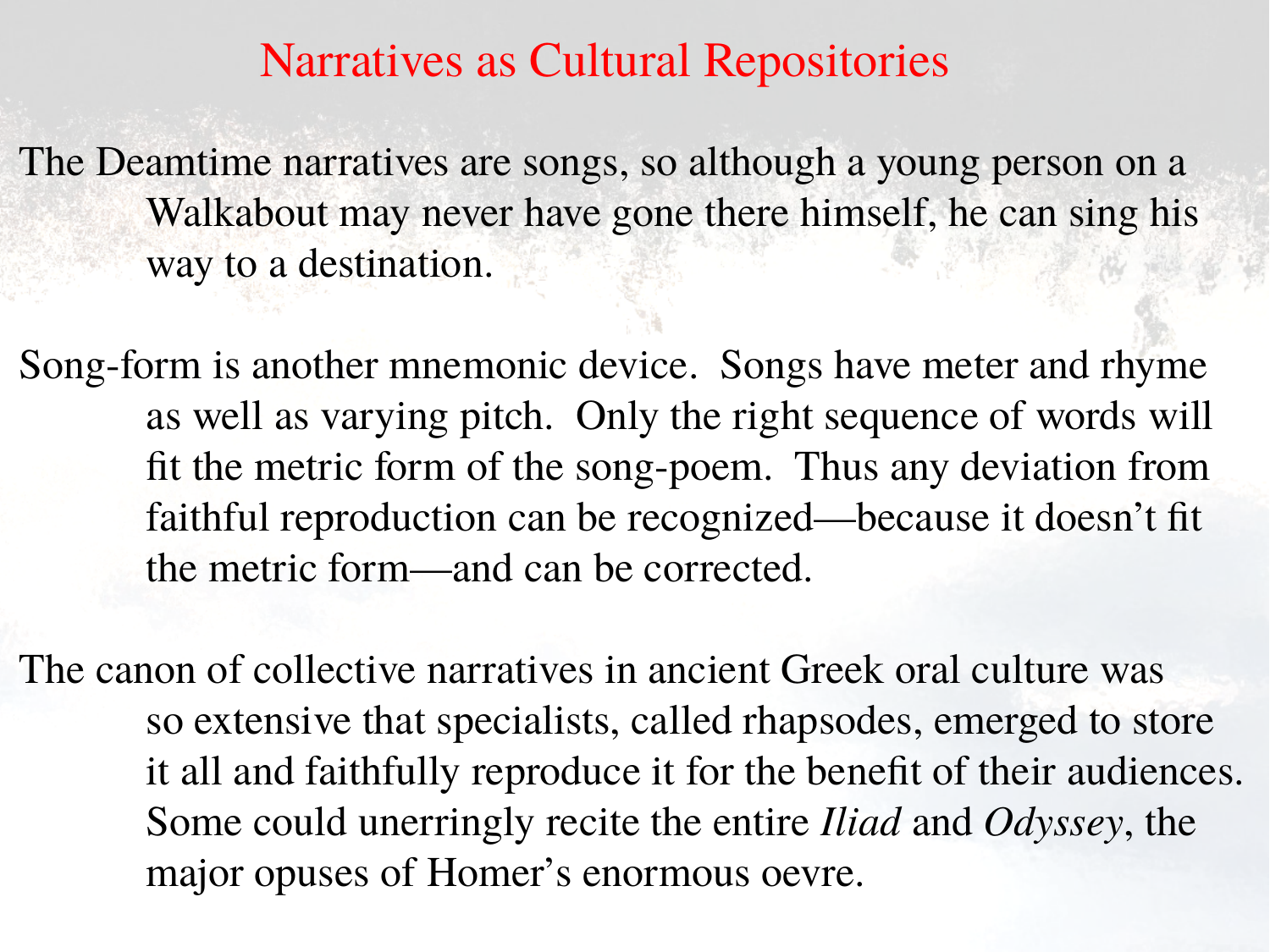

Narratives as Cultural Repositories
The Deamtime narratives are songs, so although a young person on a
	Walkabout may never have gone there himself, he can sing his
	way to a destination.

Song-form is another mnemonic device.  Songs have meter and rhyme
	as well as varying pitch.  Only the right sequence of words will
	fit the metric form of the song-poem.  Thus any deviation from
	faithful reproduction can be recognized—because it doesn’t fit
	the metric form—and can be corrected.

The canon of collective narratives in ancient Greek oral culture was
	so extensive that specialists, called rhapsodes, emerged to store
	it all and faithfully reproduce it for the benefit of their audiences.
	Some could unerringly recite the entire Iliad and Odyssey, the
	major opuses of Homer’s enormous oevre.